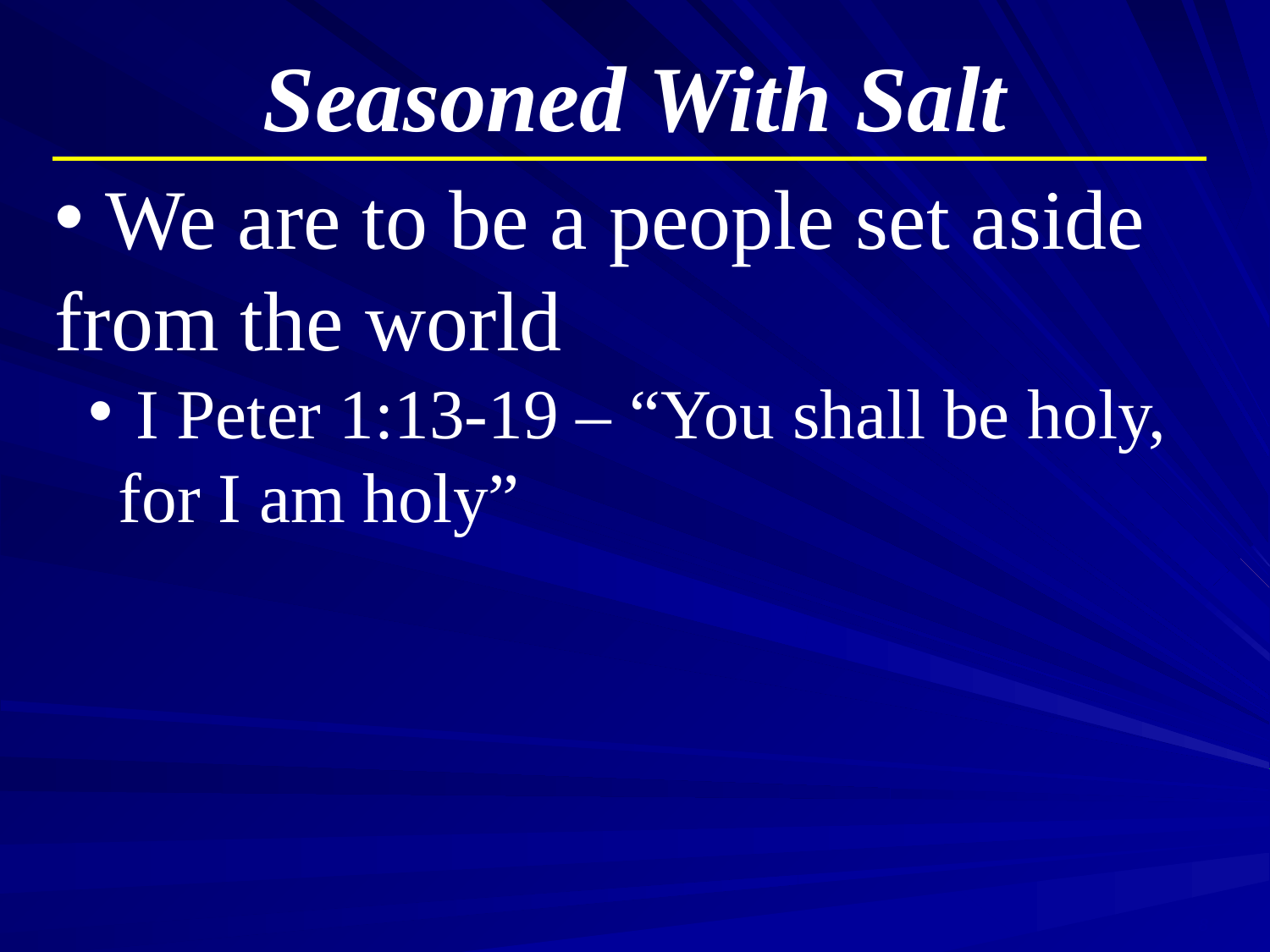

Seasoned With Salt
 We are to be a people set aside from the world
 I Peter 1:13-19 – “You shall be holy, for I am holy”